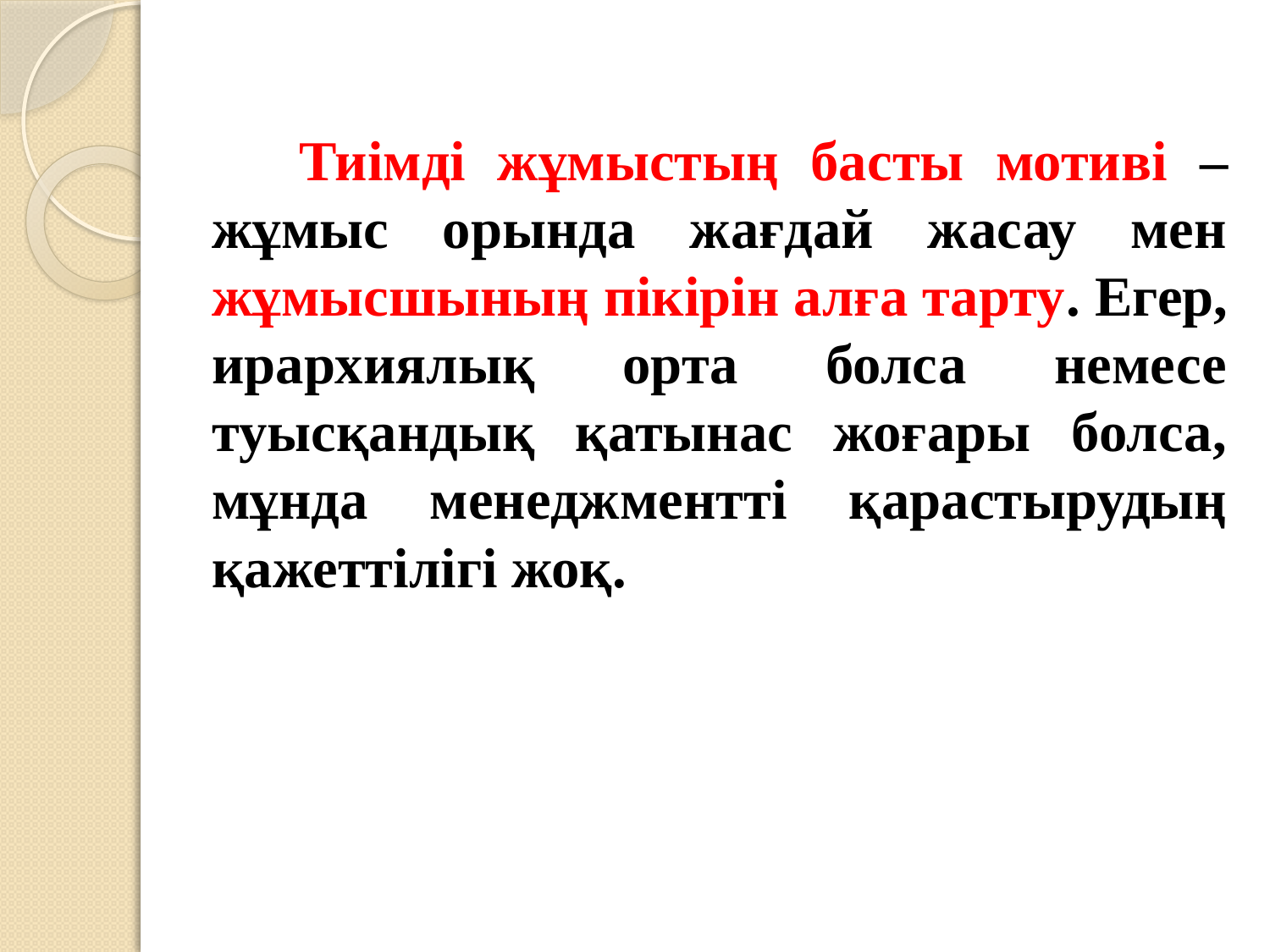

Тиімді жұмыстың басты мотиві – жұмыс орында жағдай жасау мен жұмысшының пікірін алға тарту. Егер, ирархиялық орта болса немесе туысқандық қатынас жоғары болса, мұнда менеджментті қарастырудың қажеттілігі жоқ.